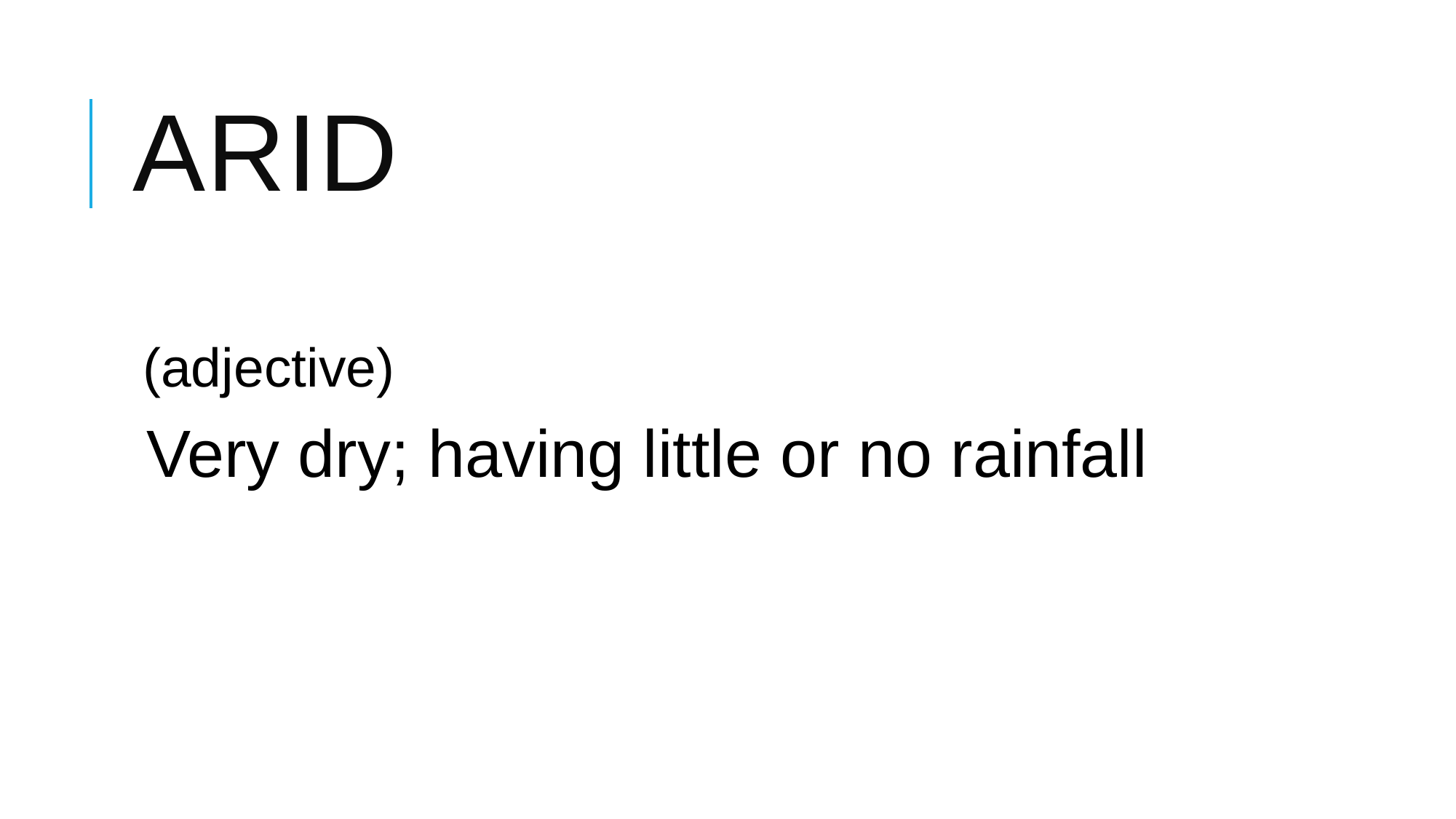

# arid

(adjective)
Very dry; having little or no rainfall